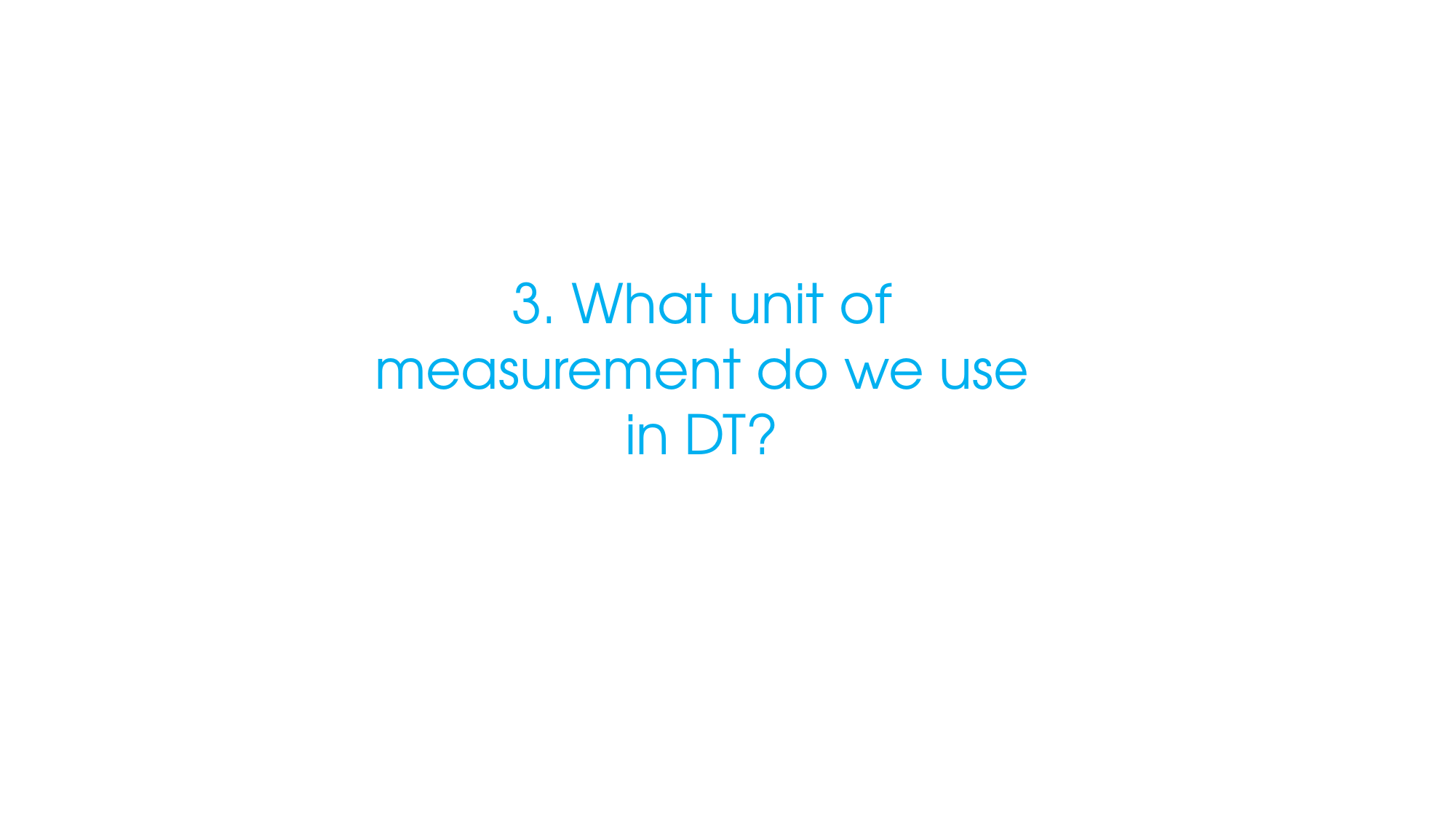

3. What unit of measurement do we use in DT?